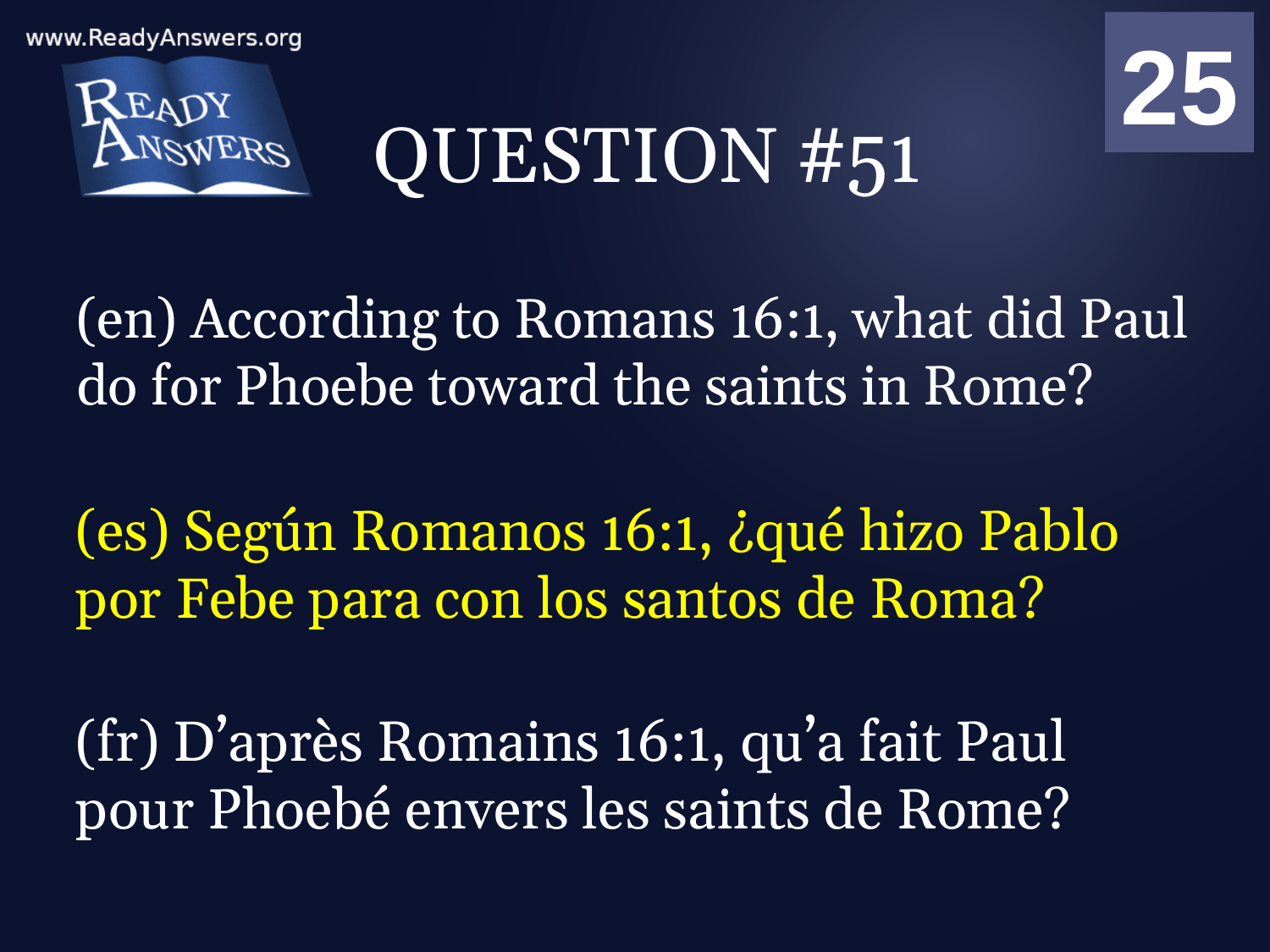

01
02
03
04
05
06
07
08
09
10
11
12
13
14
15
16
17
18
19
20
21
22
23
24
25
00
# QUESTION #51
(en) According to Romans 16:1, what did Paul do for Phoebe toward the saints in Rome?
(es) Según Romanos 16:1, ¿qué hizo Pablo por Febe para con los santos de Roma?
(fr) D’après Romains 16:1, qu’a fait Paul pour Phoebé envers les saints de Rome?